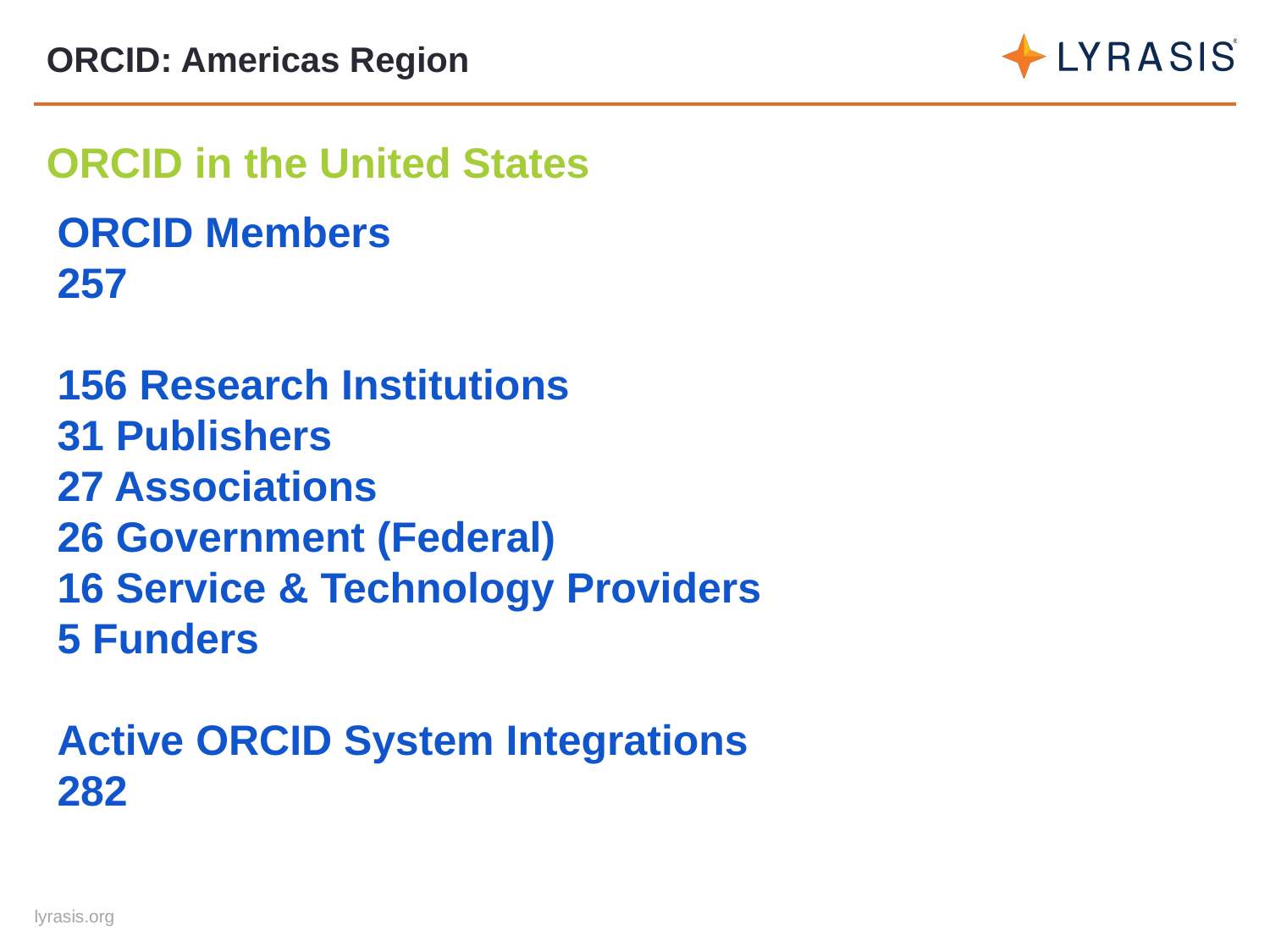

# ORCID: Americas Region
ORCID in the United States
ORCID Members
257
156 Research Institutions
31 Publishers
27 Associations
26 Government (Federal)
16 Service & Technology Providers
5 Funders

Active ORCID System Integrations
282